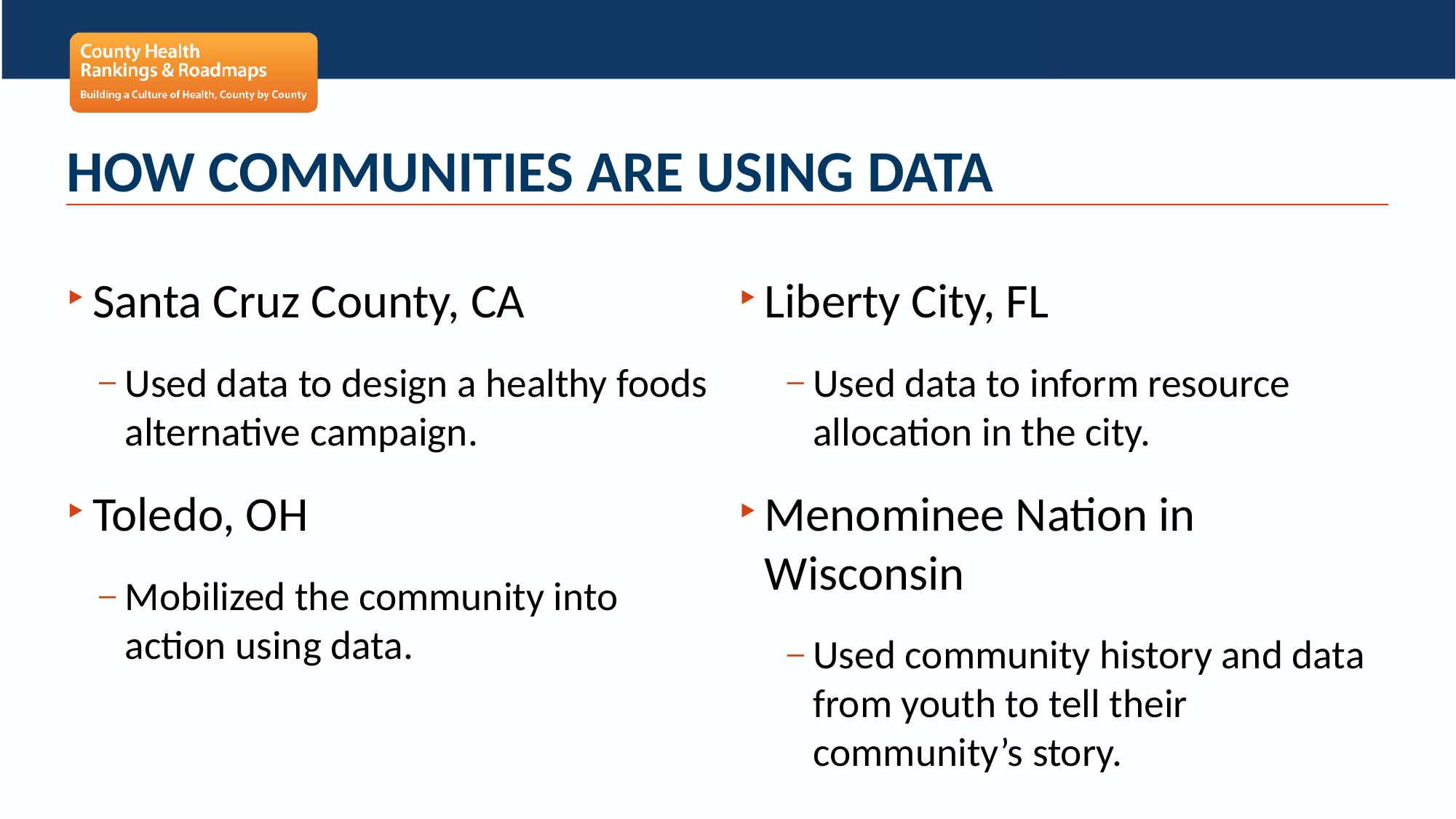

# How communities are using Data
Santa Cruz County, CA
Used data to design a healthy foods alternative campaign.
Toledo, OH
Mobilized the community into action using data.

Liberty City, FL
Used data to inform resource allocation in the city.
Menominee Nation in Wisconsin
Used community history and data from youth to tell their community’s story.